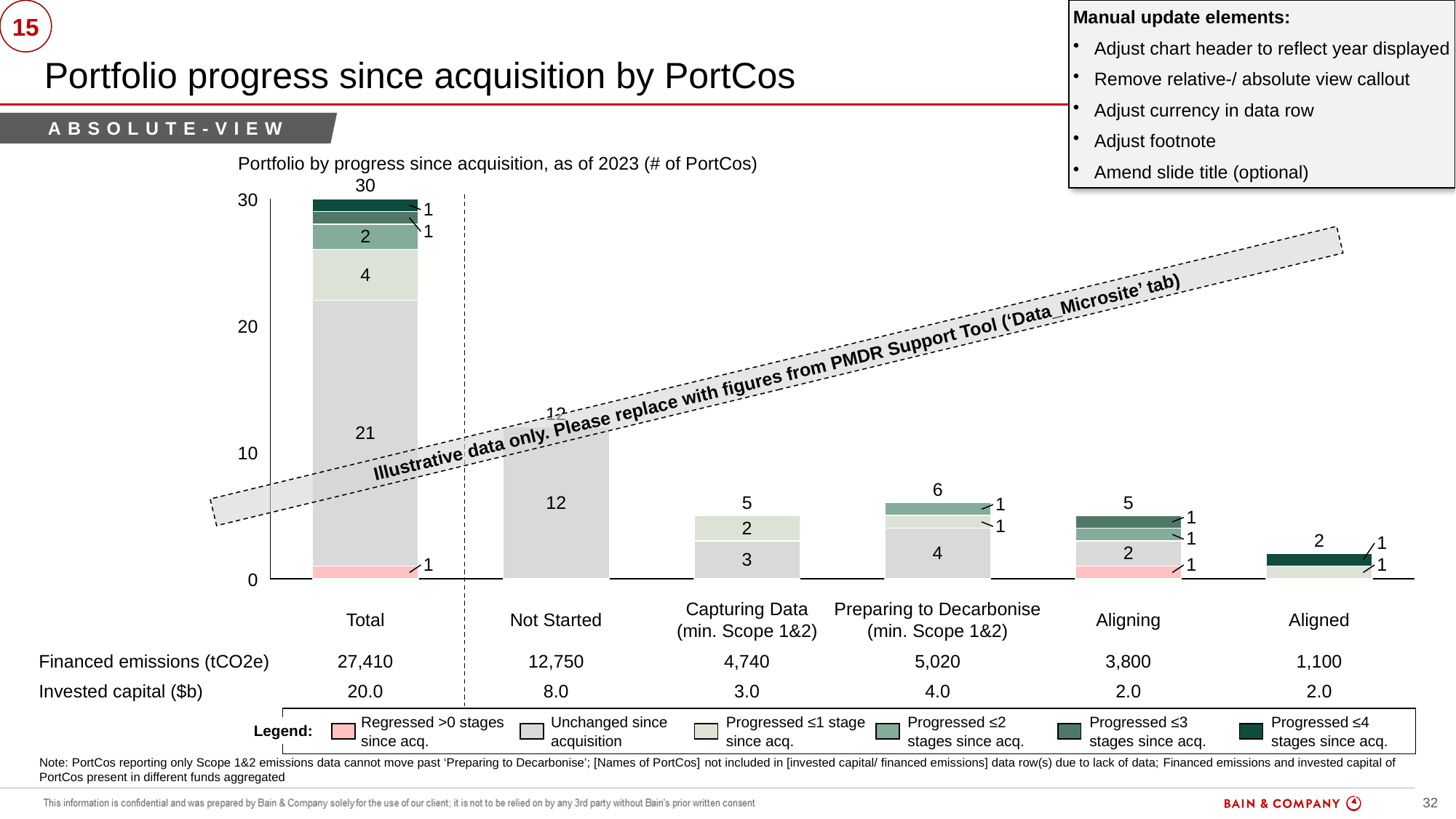

# Portfolio progress since acquisition by PortCos
Manual update elements:
Adjust chart header to reflect year displayed
Remove relative-/ absolute view callout
Adjust currency in data row
Adjust footnote
Amend slide title (optional)
15

absolute-view
Illustrative
Portfolio by progress since acquisition, as of 2023 (# of PortCos)

### Chart

| Category |  |  |  |  |  |  |
|---|---|---|---|---|---|---|
30
30
20
Illustrative data only. Please replace with figures from PMDR Support Tool (‘Data_Microsite’ tab)
12
10
6
5
5
2
0
Total
Not Started
Capturing Data
(min. Scope 1&2)
Preparing to Decarbonise
(min. Scope 1&2)
Aligning
Aligned
Financed emissions (tCO2e)
27,410
12,750
4,740
5,020
3,800
1,100
Invested capital ($b)
20.0
8.0
3.0
4.0
2.0
2.0

Regressed >0 stages since acq.

Unchanged since acquisition

Progressed ≤1 stage since acq.

Progressed ≤2 stages since acq.

Progressed ≤3 stages since acq.

Progressed ≤4 stages since acq.

Legend:
Note: PortCos reporting only Scope 1&2 emissions data cannot move past ‘Preparing to Decarbonise’; [Names of PortCos] not included in [invested capital/ financed emissions] data row(s) due to lack of data; Financed emissions and invested capital of PortCos present in different funds aggregated